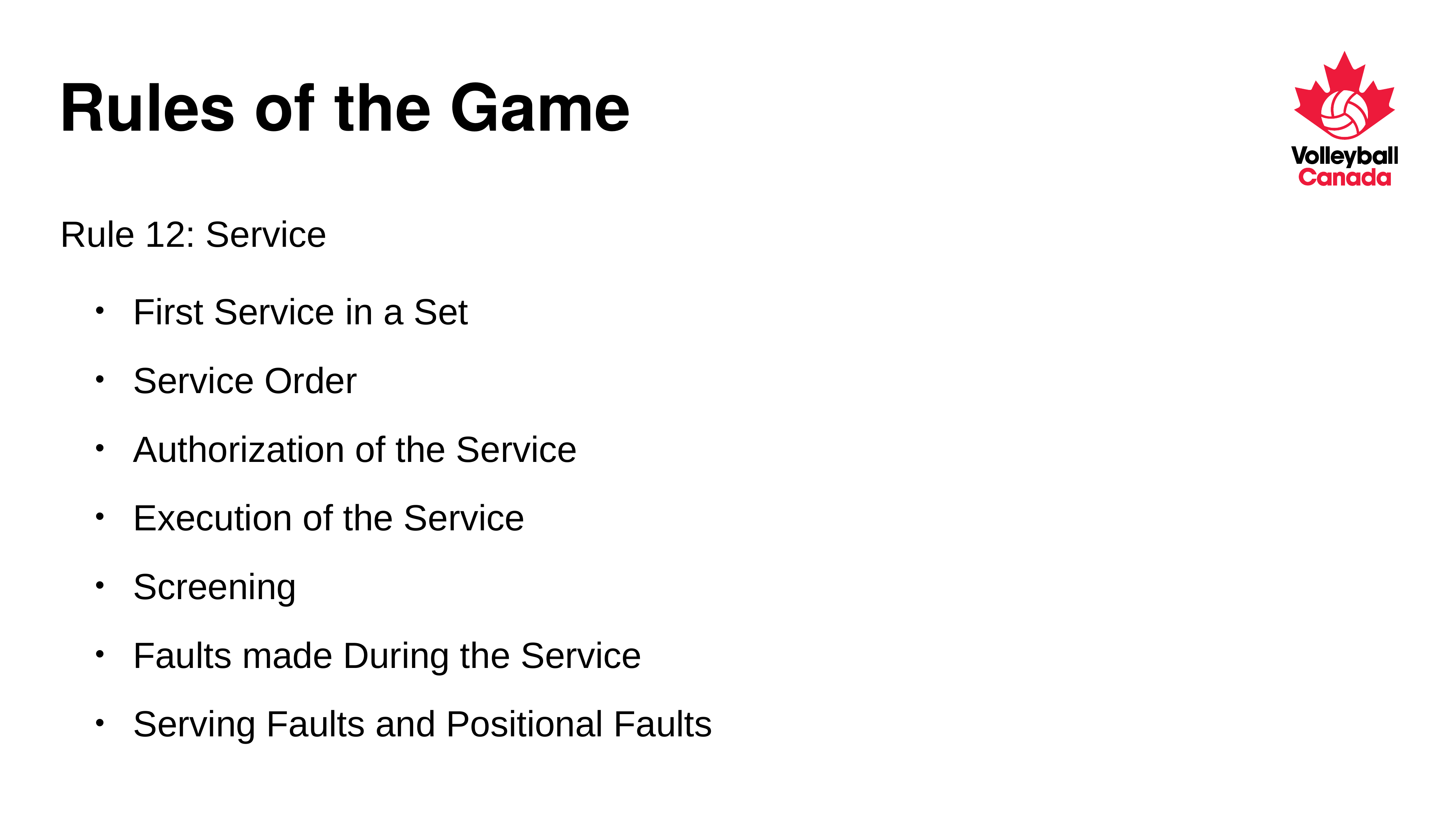

# Rules of the Game
Rule 12: Service
First Service in a Set
Service Order
Authorization of the Service
Execution of the Service
Screening
Faults made During the Service
Serving Faults and Positional Faults